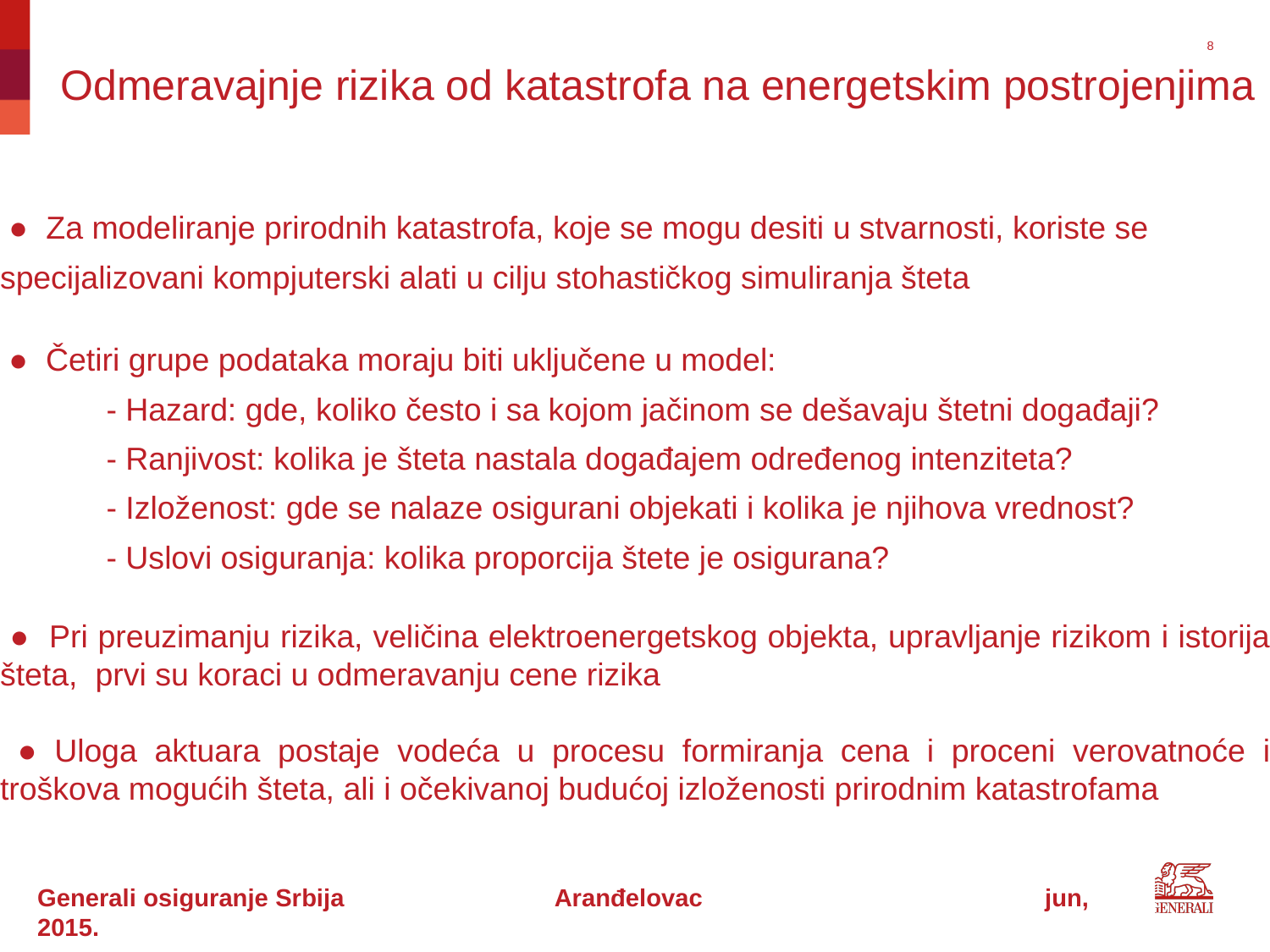

8
   Odmeravajnje rizika od katastrofa na energetskim postrojenjima
# ●  Za modeliranje prirodnih katastrofa, koje se mogu desiti u stvarnosti, koriste se specijalizovani kompjuterski alati u cilju stohastičkog simuliranja šteta ●  Četiri grupe podataka moraju biti uključene u model: - Hazard: gde, koliko često i sa kojom jačinom se dešavaju štetni događaji? - Ranjivost: kolika je šteta nastala događajem određenog intenziteta? - Izloženost: gde se nalaze osigurani objekati i kolika je njihova vrednost? - Uslovi osiguranja: kolika proporcija štete je osigurana?
 ●  Pri preuzimanju rizika, veličina elektroenergetskog objekta, upravljanje rizikom i istorija šteta,  prvi su koraci u odmeravanju cene rizika

 ● Uloga aktuara postaje vodeća u procesu formiranja cena i proceni verovatnoće i troškova mogućih šteta, ali i očekivanoj budućoj izloženosti prirodnim katastrofama
Generali osiguranje Srbija                              Aranđelovac                                                 jun, 2015.
Jun, 2014